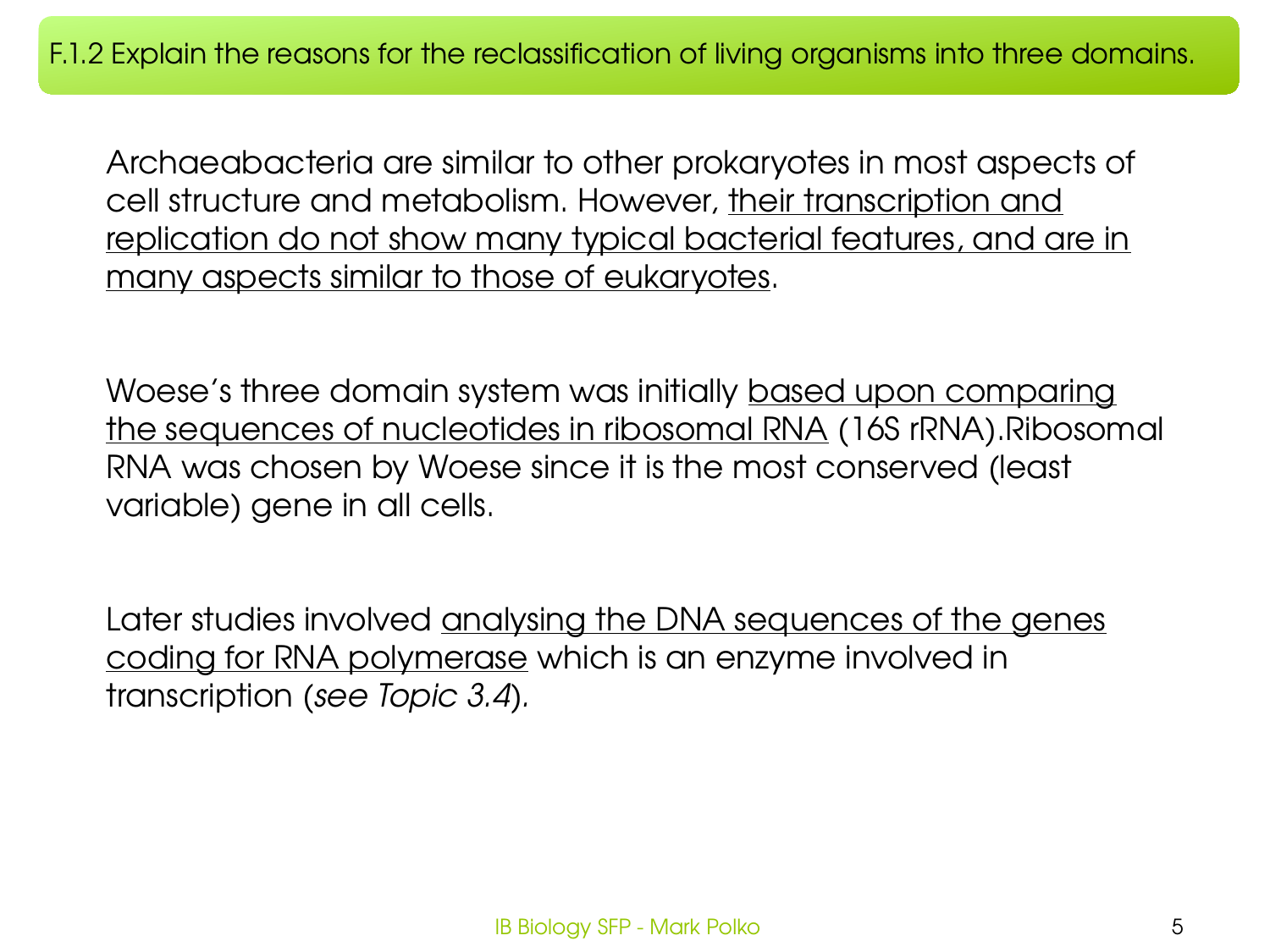

F.1.2 Explain the reasons for the reclassification of living organisms into three domains.
Archaeabacteria are similar to other prokaryotes in most aspects of cell structure and metabolism. However, their transcription and replication do not show many typical bacterial features, and are in many aspects similar to those of eukaryotes.

Woese’s three domain system was initially based upon comparing the sequences of nucleotides in ribosomal RNA (16S rRNA).Ribosomal RNA was chosen by Woese since it is the most conserved (least variable) gene in all cells.

Later studies involved analysing the DNA sequences of the genes coding for RNA polymerase which is an enzyme involved in transcription (see Topic 3.4).
5
IB Biology SFP - Mark Polko